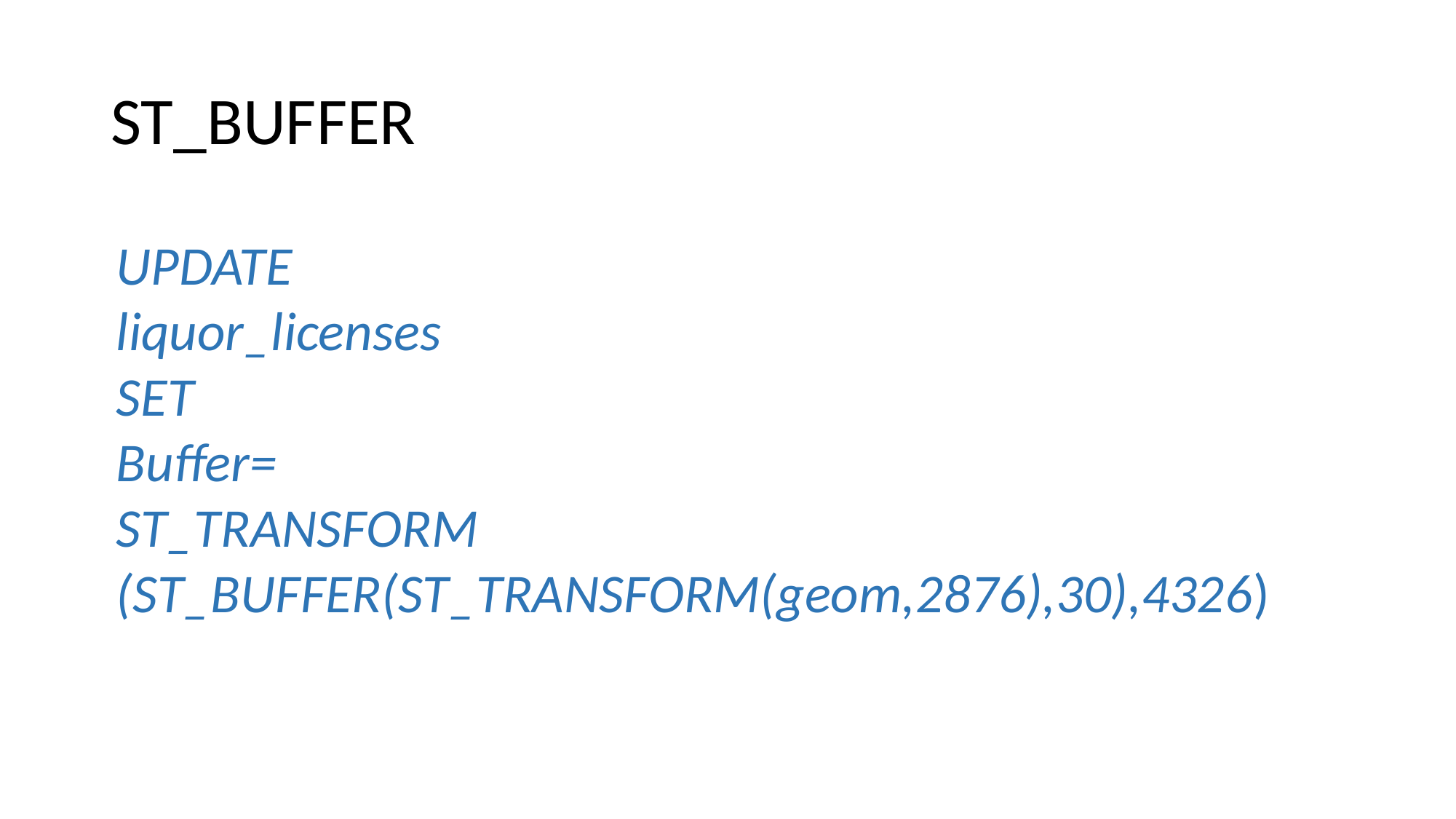

# ST_BUFFER
UPDATE
liquor_licenses
SET
Buffer=
ST_TRANSFORM
(ST_BUFFER(ST_TRANSFORM(geom,2876),30),4326)